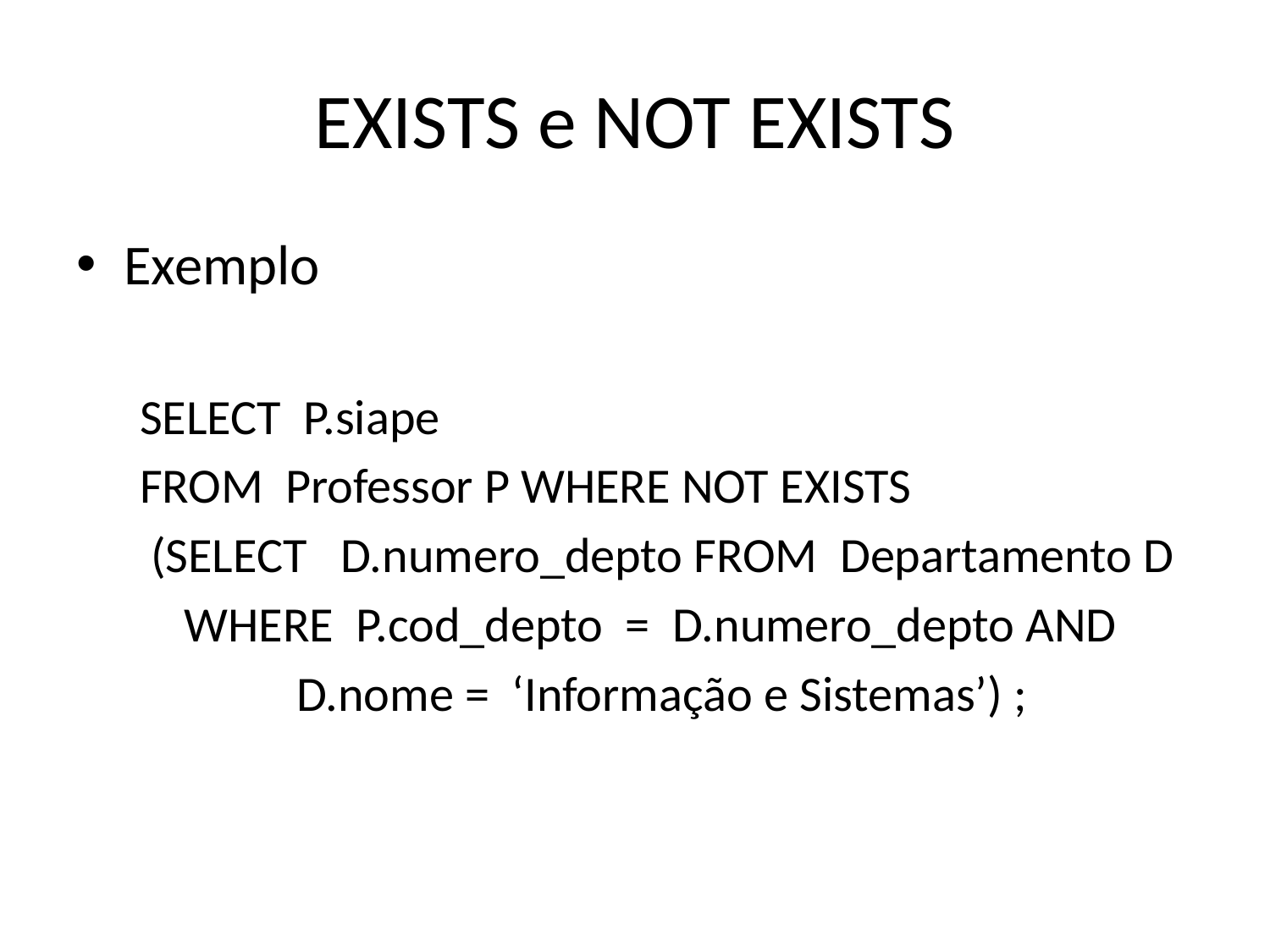

# EXISTS e NOT EXISTS
Exemplo

SELECT  P.siape
FROM  Professor P WHERE NOT EXISTS
 (SELECT   D.numero_depto FROM  Departamento D
    WHERE  P.cod_depto  =  D.numero_depto AND
              D.nome =  ‘Informação e Sistemas’) ;